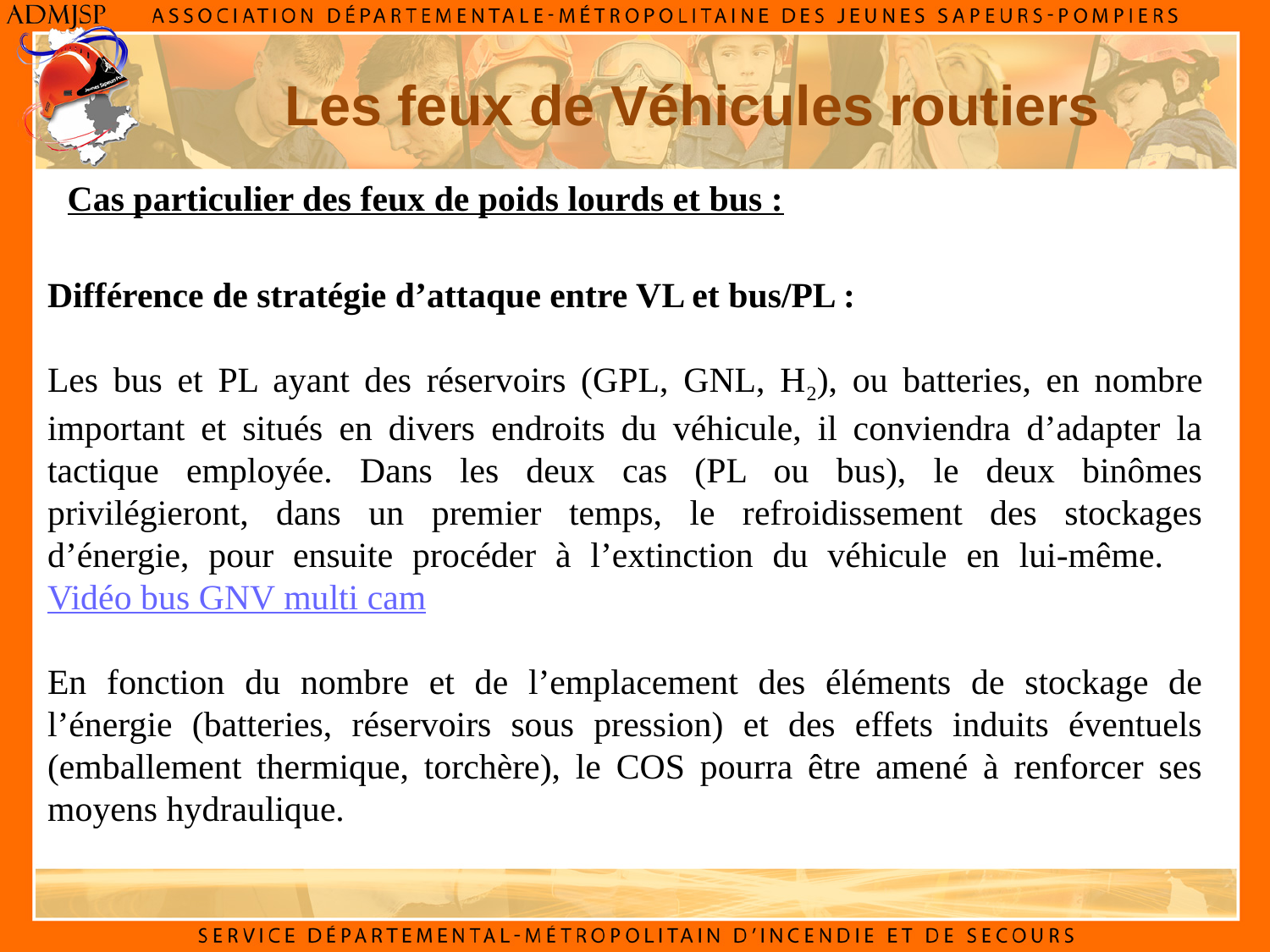

Les feux de Véhicules routiers
Cas particulier des feux de poids lourds et bus :
Différence de stratégie d’attaque entre VL et bus/PL :

Les bus et PL ayant des réservoirs (GPL, GNL, H2), ou batteries, en nombre important et situés en divers endroits du véhicule, il conviendra d’adapter la tactique employée. Dans les deux cas (PL ou bus), le deux binômes privilégieront, dans un premier temps, le refroidissement des stockages d’énergie, pour ensuite procéder à l’extinction du véhicule en lui-même.   Vidéo bus GNV multi cam

En fonction du nombre et de l’emplacement des éléments de stockage de l’énergie (batteries, réservoirs sous pression) et des effets induits éventuels (emballement thermique, torchère), le COS pourra être amené à renforcer ses moyens hydraulique.